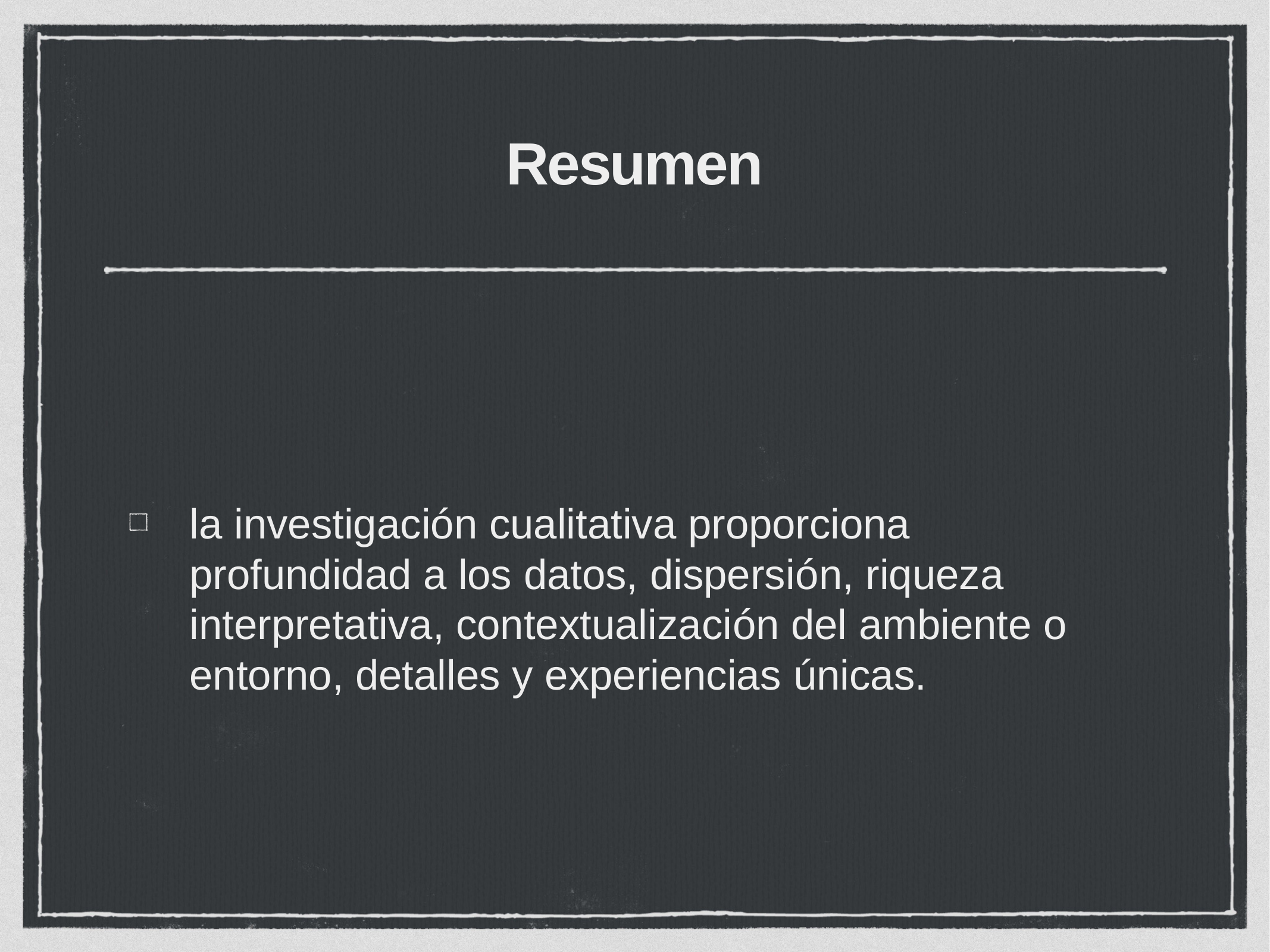

# Resumen
la investigación cualitativa proporciona profundidad a los datos, dispersión, riqueza interpretativa, contextualización del ambiente o entorno, detalles y experiencias únicas.